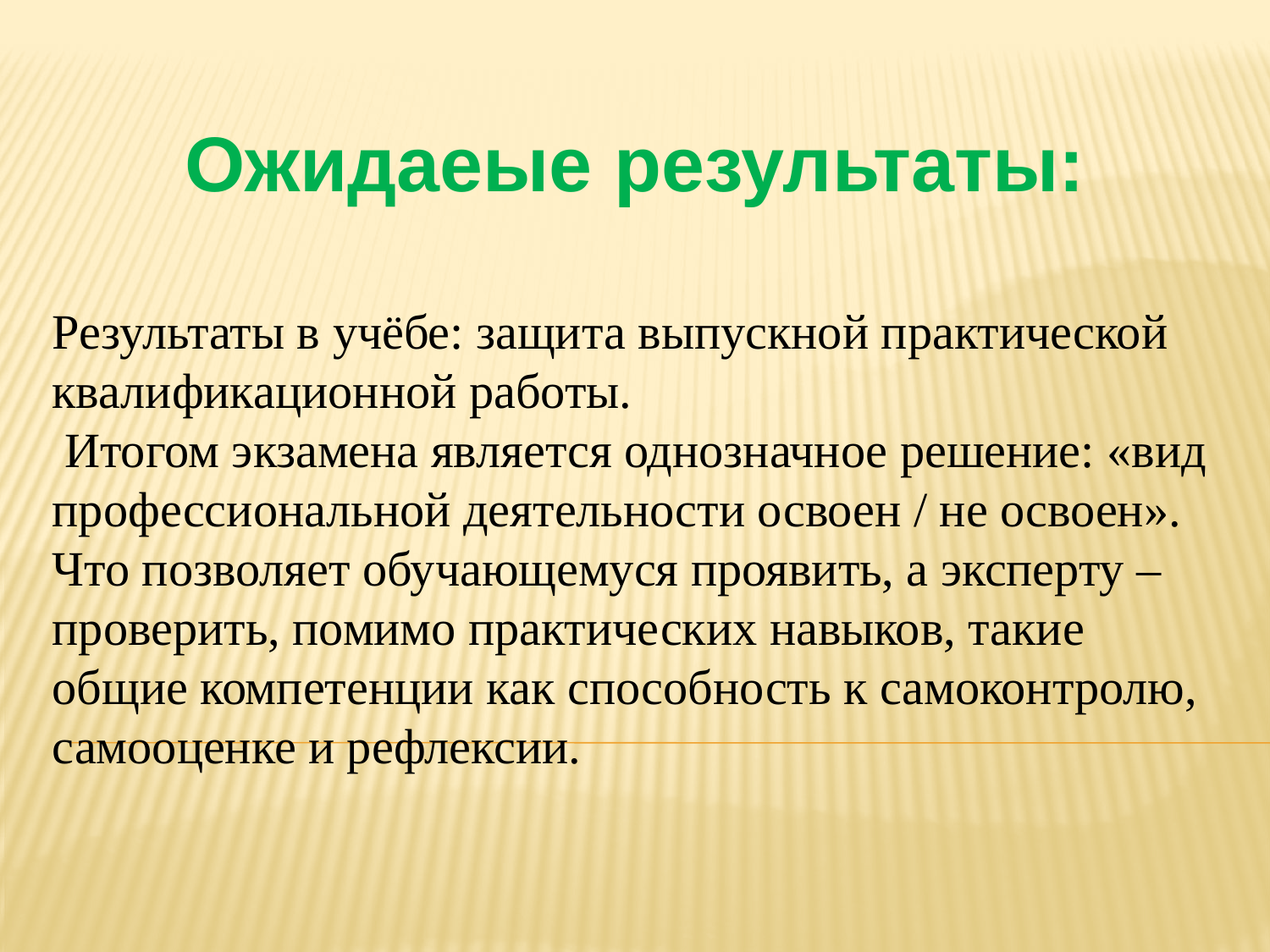

Ожидаеые результаты:

Результаты в учёбе: защита выпускной практической квалификационной работы.
 Итогом экзамена является однозначное решение: «вид профессиональной деятельности освоен / не освоен».
Что позволяет обучающемуся проявить, а эксперту – проверить, помимо практических навыков, такие общие компетенции как способность к самоконтролю, самооценке и рефлексии.